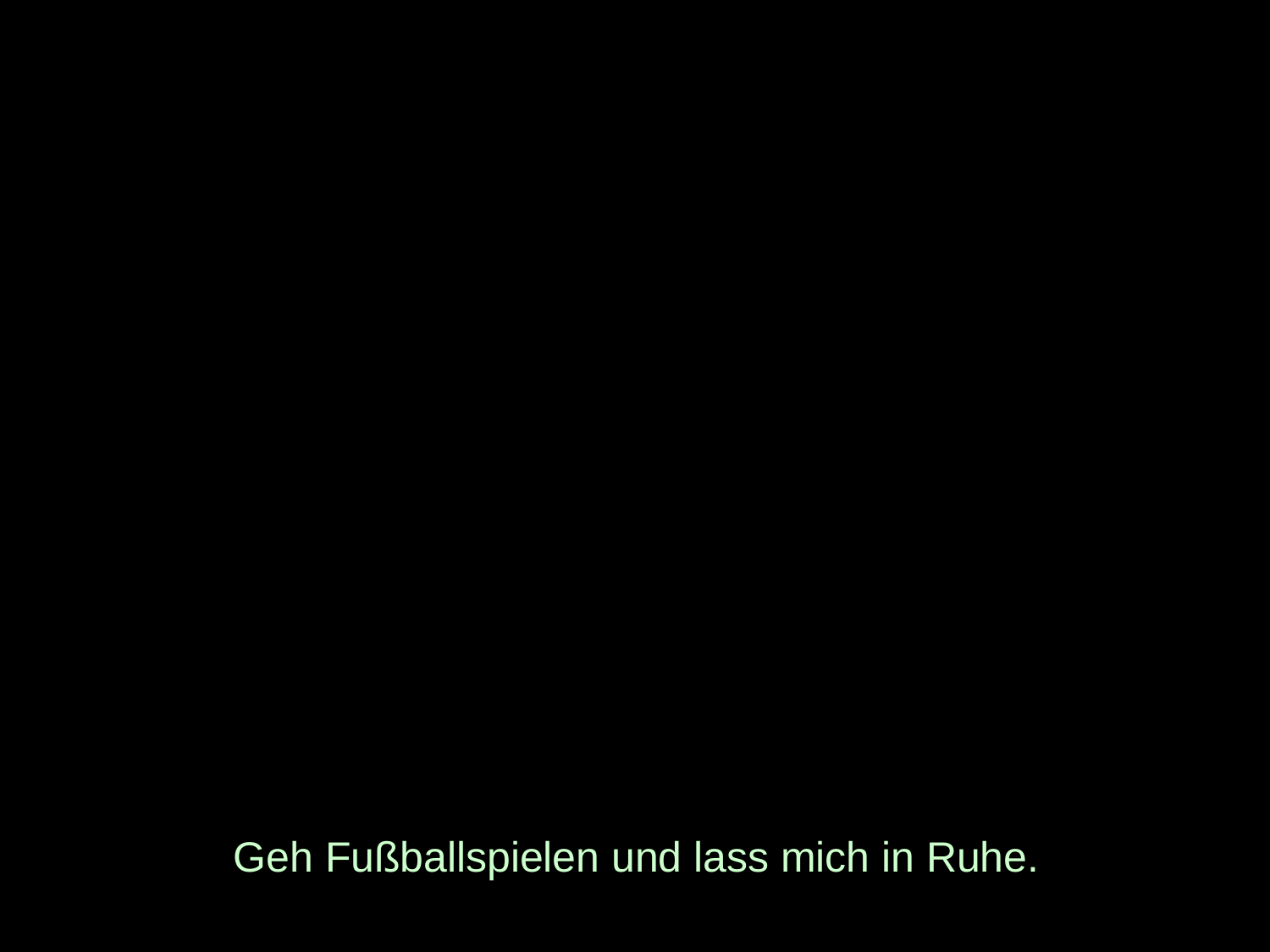

# Geh Fußballspielen und lass mich in Ruhe.